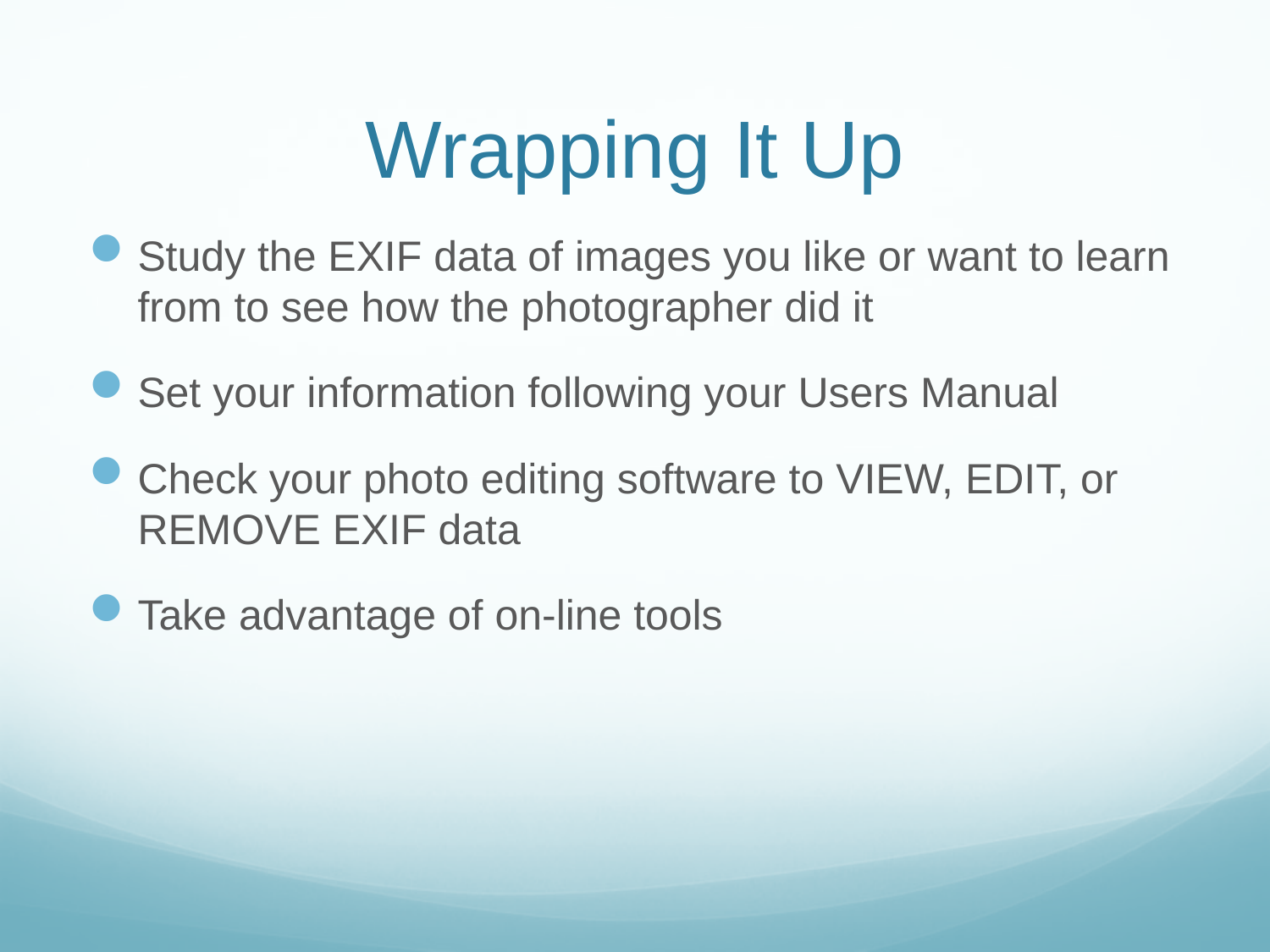

# Wrapping It Up
Study the EXIF data of images you like or want to learn from to see how the photographer did it
Set your information following your Users Manual
Check your photo editing software to VIEW, EDIT, or REMOVE EXIF data
Take advantage of on-line tools